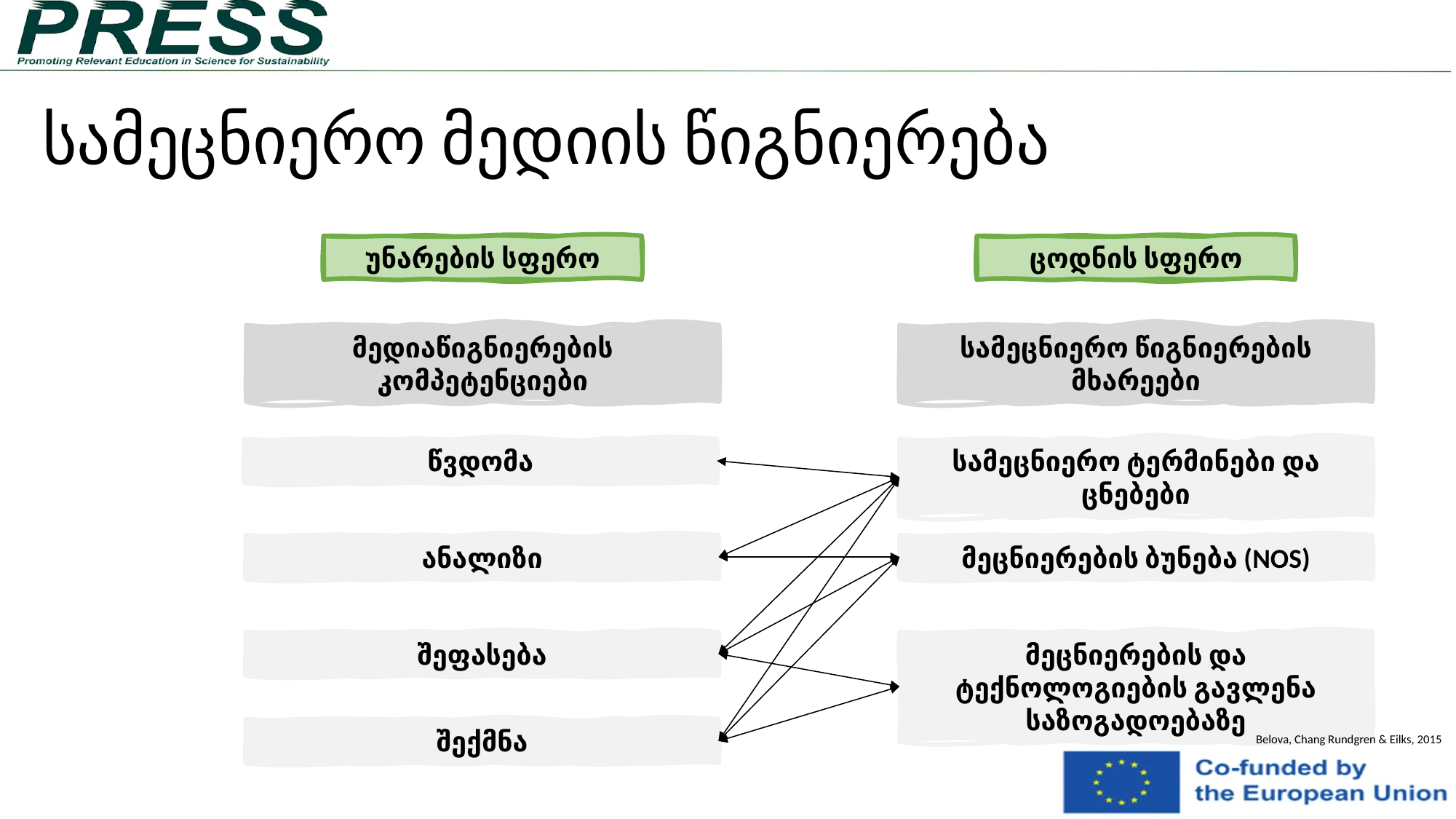

# სამეცნიერო მედიის წიგნიერება
უნარების სფერო
ცოდნის სფერო
მედიაწიგნიერების კომპეტენციები
სამეცნიერო წიგნიერების მხარეები
წვდომა
სამეცნიერო ტერმინები და ცნებები
მეცნიერების ბუნება (NOS)
ანალიზი
მეცნიერების და ტექნოლოგიების გავლენა საზოგადოებაზე
შეფასება
შექმნა
Belova, Chang Rundgren & Eilks, 2015